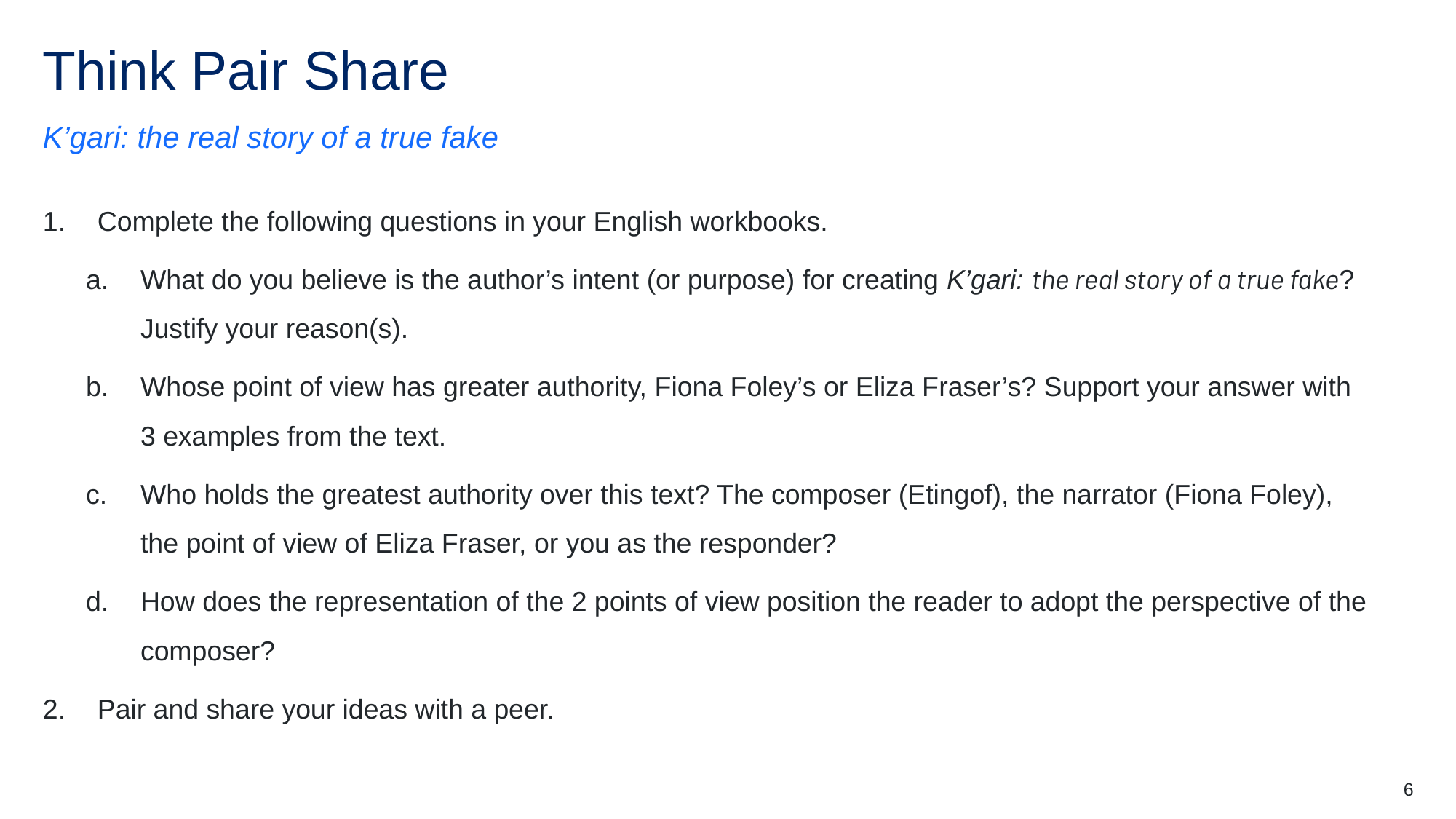

# Think Pair Share
K’gari: the real story of a true fake
Complete the following questions in your English workbooks.
What do you believe is the author’s intent (or purpose) for creating K’gari: the real story of a true fake? Justify your reason(s).
Whose point of view has greater authority, Fiona Foley’s or Eliza Fraser’s? Support your answer with 3 examples from the text.
Who holds the greatest authority over this text? The composer (Etingof), the narrator (Fiona Foley), the point of view of Eliza Fraser, or you as the responder?
How does the representation of the 2 points of view position the reader to adopt the perspective of the composer?
Pair and share your ideas with a peer.
6